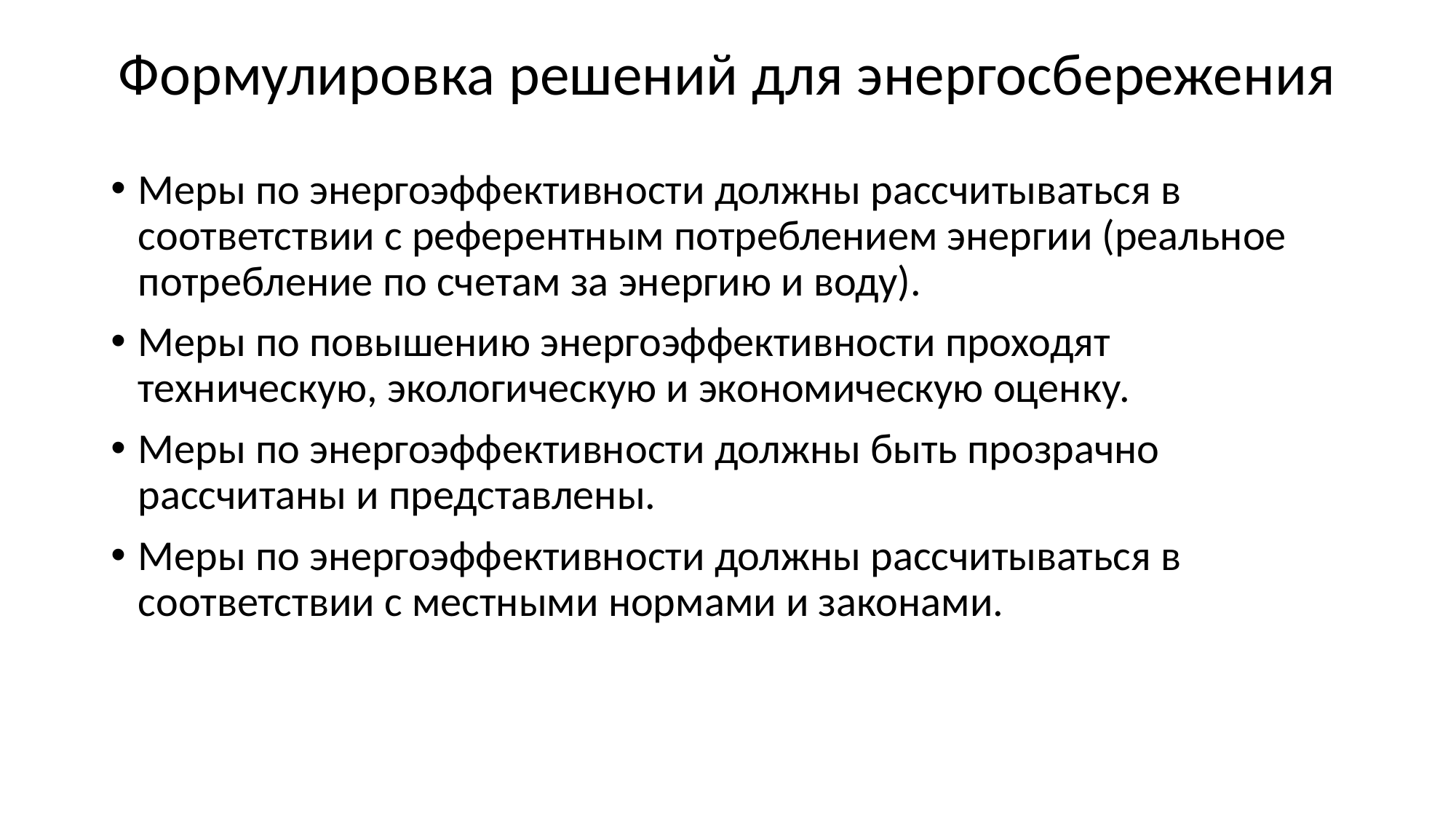

# Формулировка решений для энергосбережения
Меры по энергоэффективности должны рассчитываться в соответствии с референтным потреблением энергии (реальное потребление по счетам за энергию и воду).
Меры по повышению энергоэффективности проходят техническую, экологическую и экономическую оценку.
Меры по энергоэффективности должны быть прозрачно рассчитаны и представлены.
Меры по энергоэффективности должны рассчитываться в соответствии с местными нормами и законами.